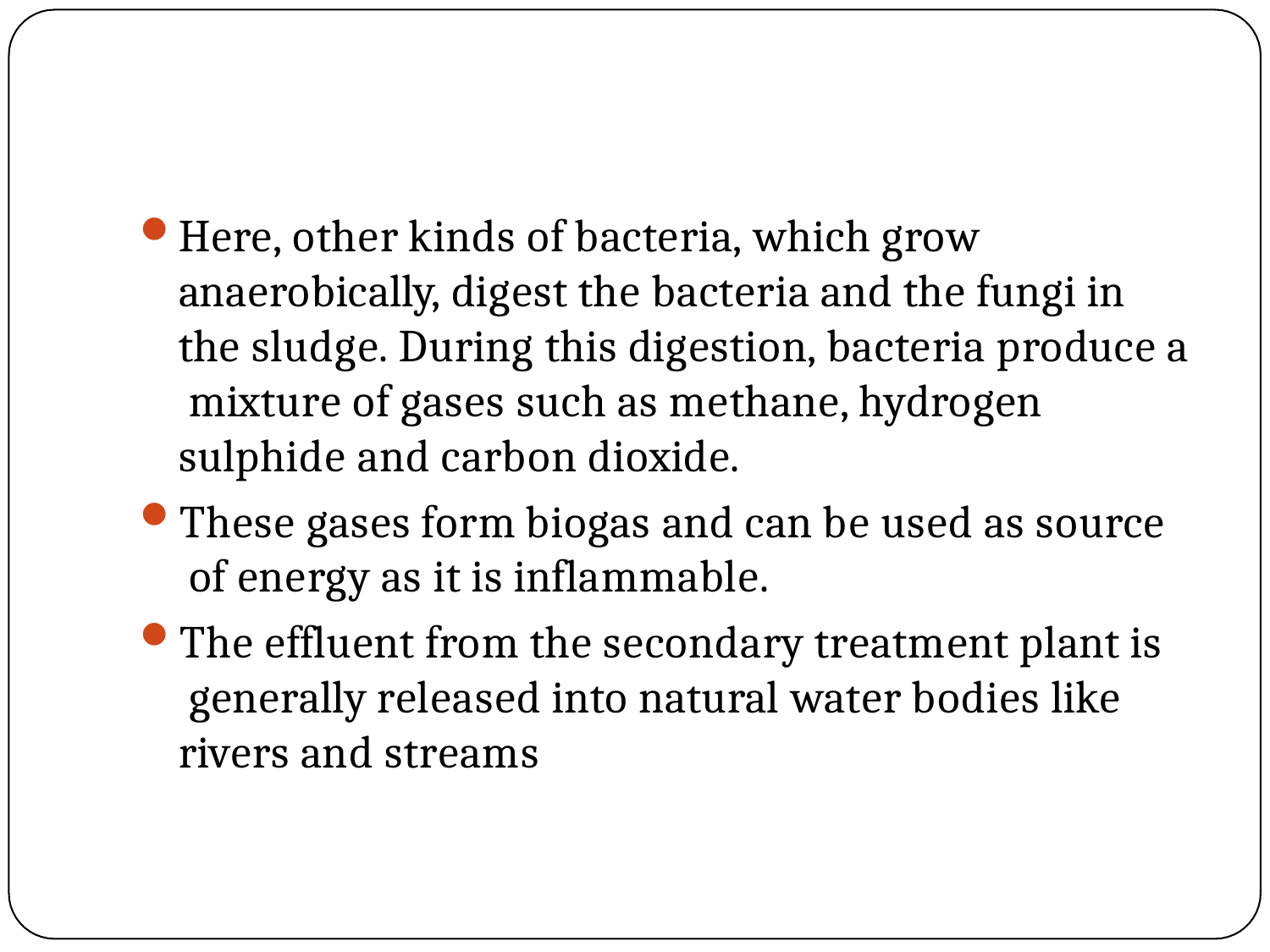

Here, other kinds of bacteria, which grow  anaerobically, digest the bacteria and the fungi in  the sludge. During this digestion, bacteria produce a  mixture of gases such as methane, hydrogen  sulphide and carbon dioxide.
These gases form biogas and can be used as source  of energy as it is inflammable.
The effluent from the secondary treatment plant is  generally released into natural water bodies like  rivers and streams